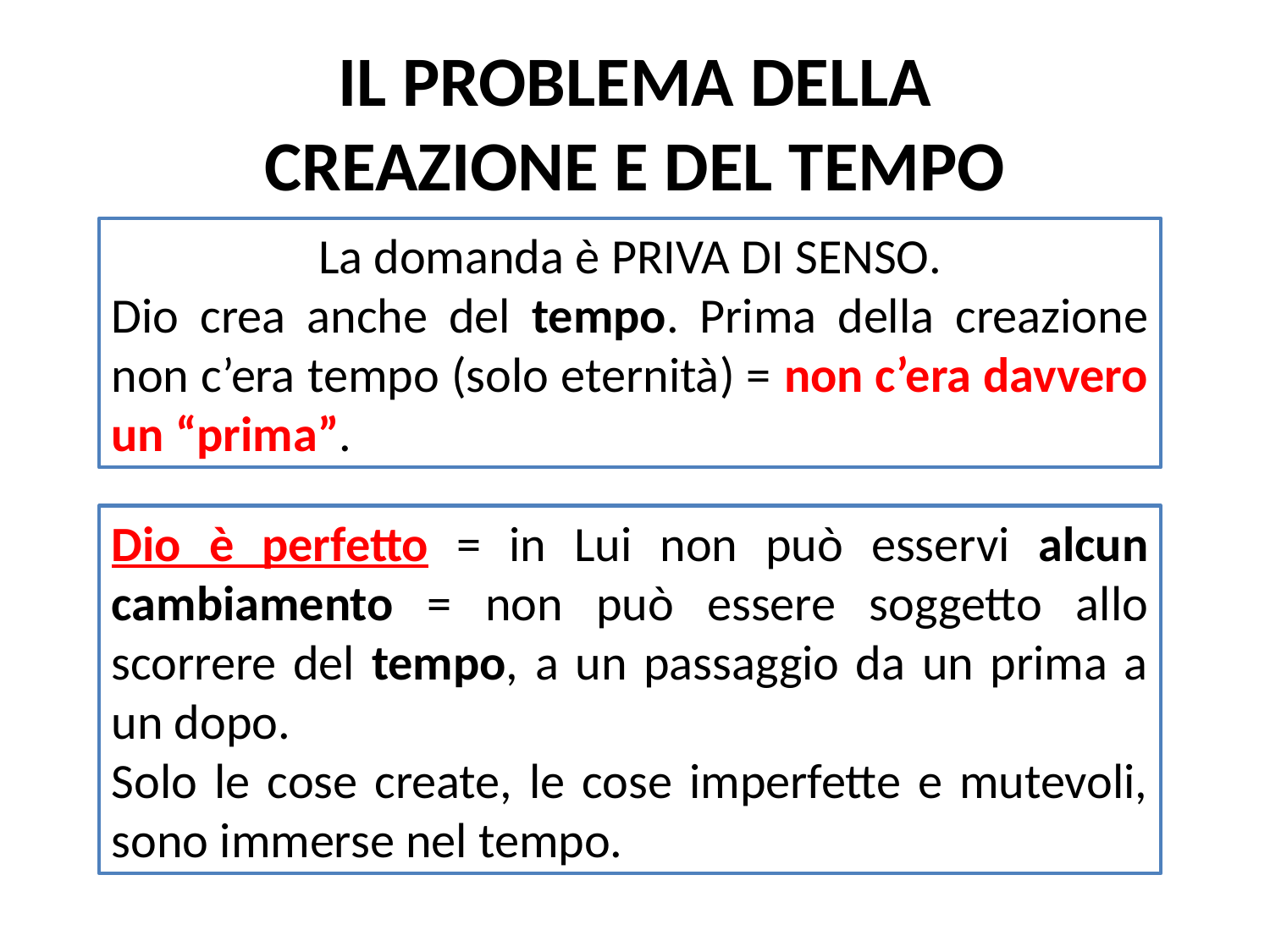

IL PROBLEMA DELLA CREAZIONE E DEL TEMPO
La domanda è priva di senso.
Dio crea anche del tempo. Prima della creazione non c’era tempo (solo eternità) = non c’era davvero un “prima”.
Dio è perfetto = in Lui non può esservi alcun cambiamento = non può essere soggetto allo scorrere del tempo, a un passaggio da un prima a un dopo.
Solo le cose create, le cose imperfette e mutevoli, sono immerse nel tempo.